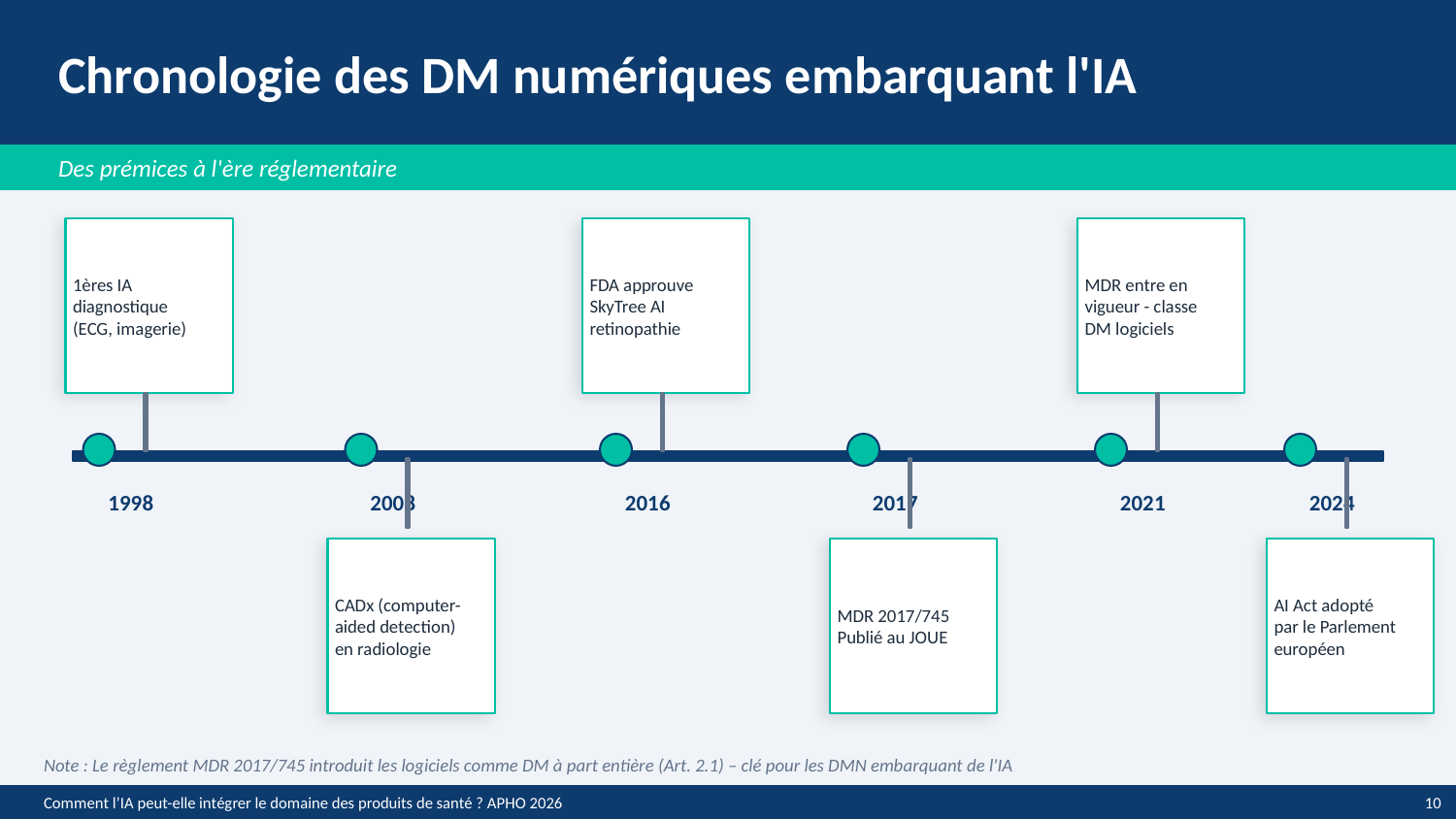

Chronologie des DM numériques embarquant l'IA

Des prémices à l'ère réglementaire

1ères IA
diagnostique
(ECG, imagerie)
FDA approuve
SkyTree AI
retinopathie
MDR entre en
vigueur - classe
DM logiciels

1998
2008
2016
2017
2021
2024

CADx (computer-
aided detection)
en radiologie
MDR 2017/745
Publié au JOUE
AI Act adopté
par le Parlement
européen
Note : Le règlement MDR 2017/745 introduit les logiciels comme DM à part entière (Art. 2.1) – clé pour les DMN embarquant de l'IA

Comment l’IA peut-elle intégrer le domaine des produits de santé ? APHO 2026
10